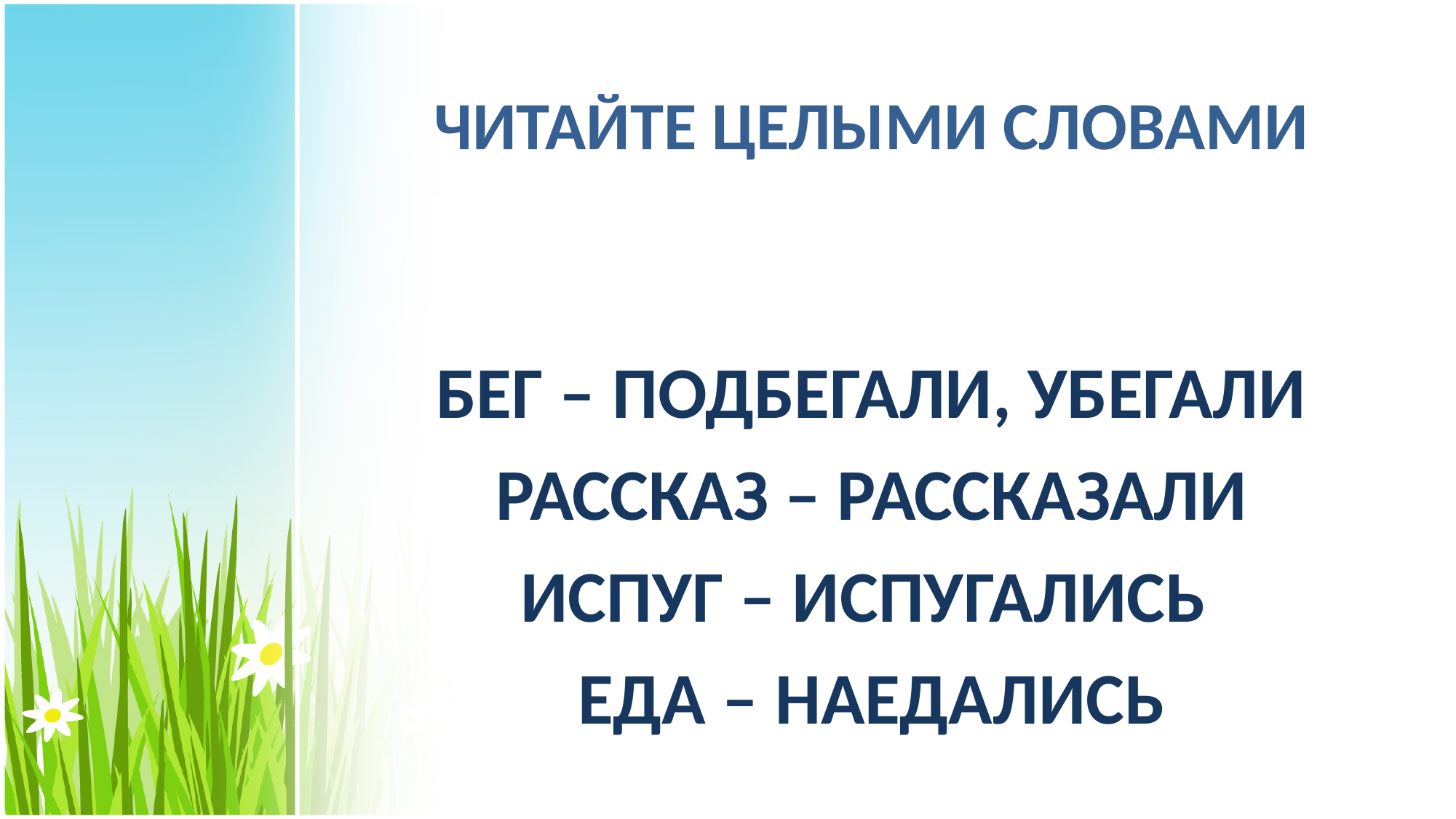

# ЧИТАЙТЕ ЦЕЛЫМИ СЛОВАМИ

БЕГ – ПОДБЕГАЛИ, УБЕГАЛИ
РАССКАЗ – РАССКАЗАЛИ
ИСПУГ – ИСПУГАЛИСЬ
ЕДА – НАЕДАЛИСЬ